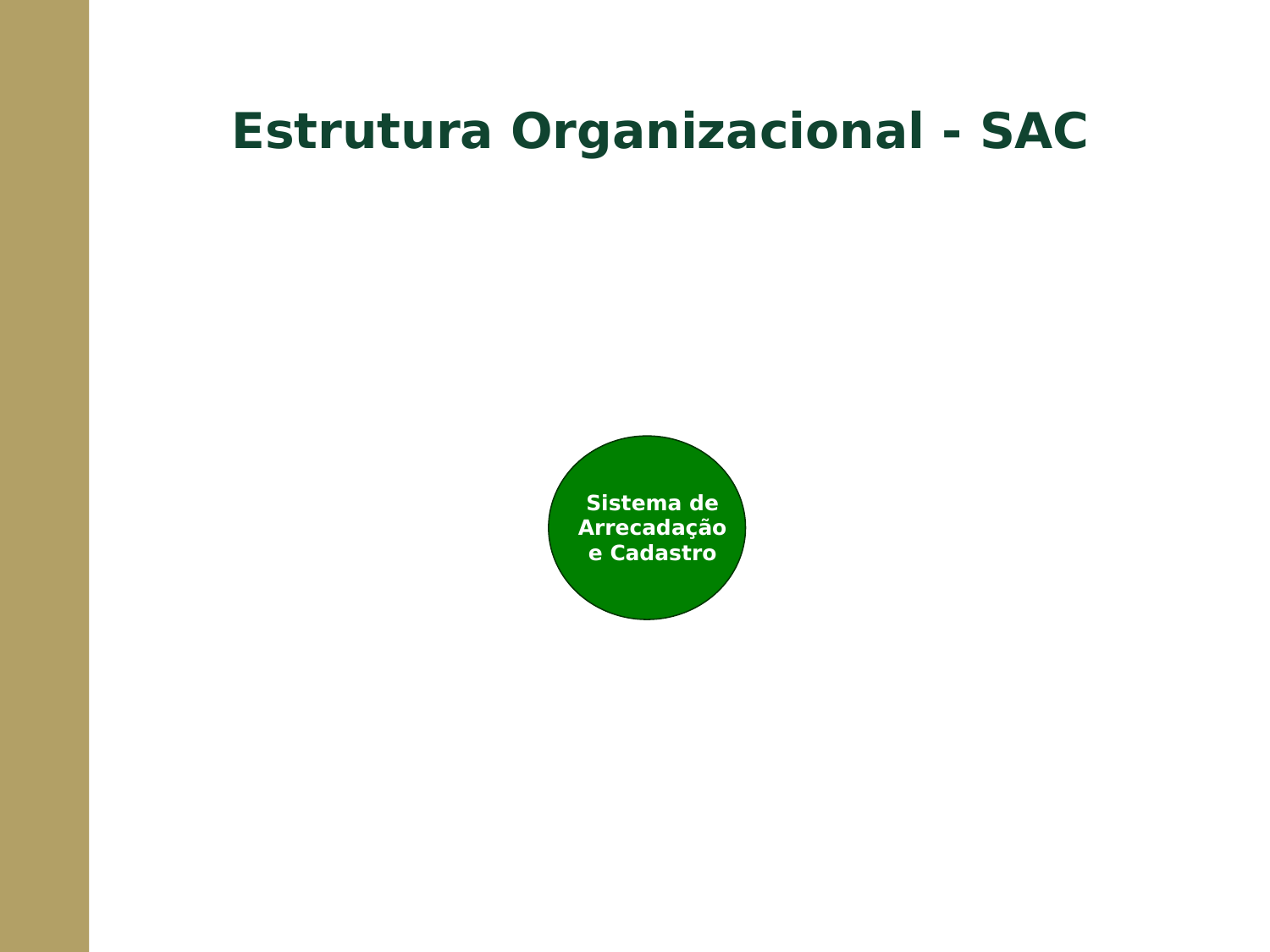

Estrutura Organizacional - SAC
Núcleo Atendimento e Cadastro

Núcleo Cobrança

Núcleo Jurídico
Núcleo Arrecadação e Distribuição

Sistema de Arrecadação e Cadastro